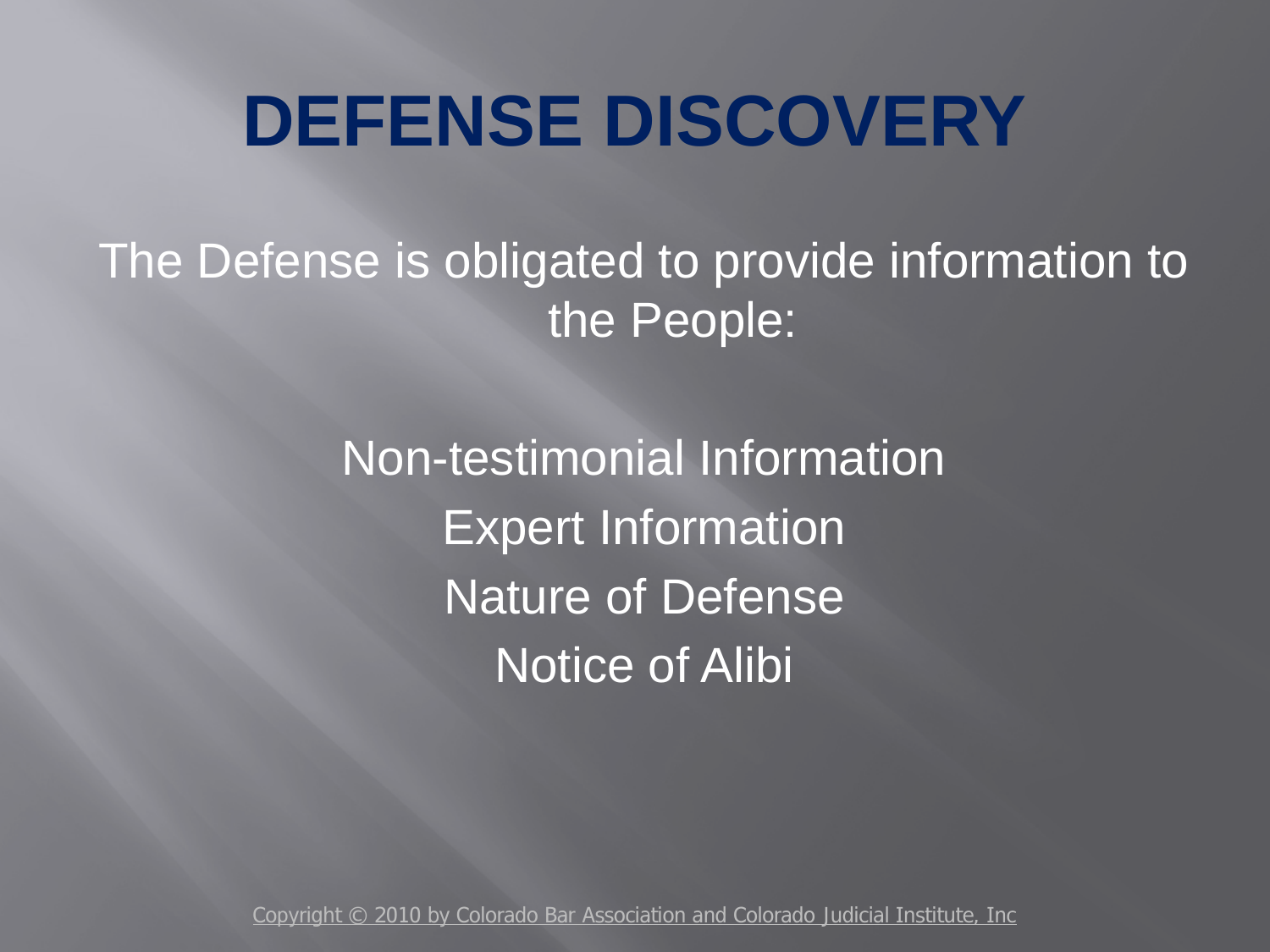

# DEFENSE DISCOVERY
The Defense is obligated to provide information to the People:

Non-testimonial Information
Expert Information
Nature of Defense
Notice of Alibi
Copyright © 2010 by Colorado Bar Association and Colorado Judicial Institute, Inc